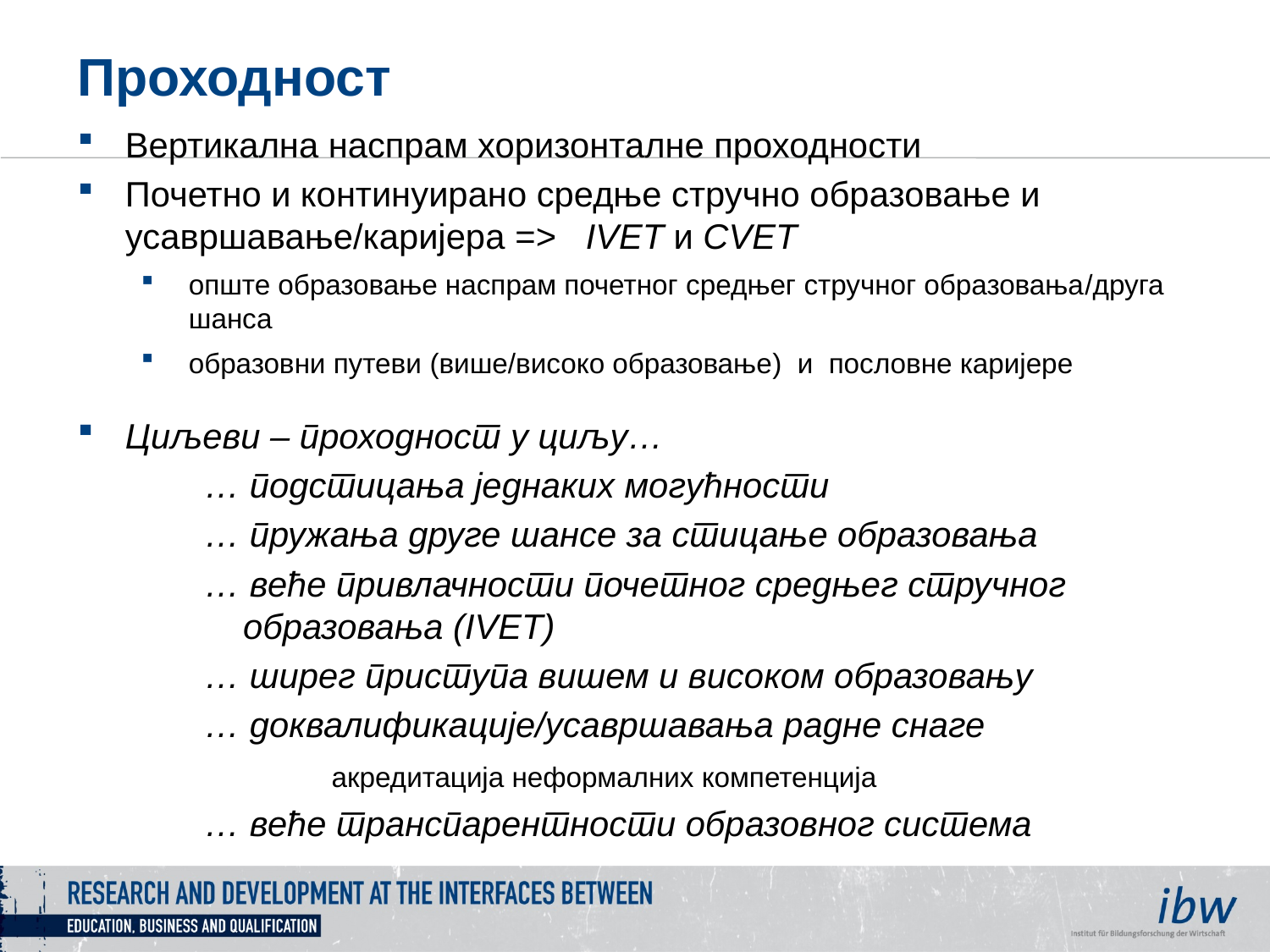

# Проходност
Вертикална наспрам хоризонталне проходности
Почетно и континуирано средње стручно образовање и усавршавање/каријера =>   IVET и CVET
опште образовање наспрам почетног средњег стручног образовања/друга шанса
образовни путеви (више/високо образовање)  и  пословне каријере

Циљеви – проходност у циљу…
	… подстицања једнаких могућности
	… пружања друге шансе за стицање образовања
	… веће привлачности почетног средњег стручног
                 образовања (IVET)
	… ширег приступа вишем и високом образовању
	… доквалификације/усавршавања радне снаге
 		акредитација неформалних компетенција
	… веће транспарентности образовног система